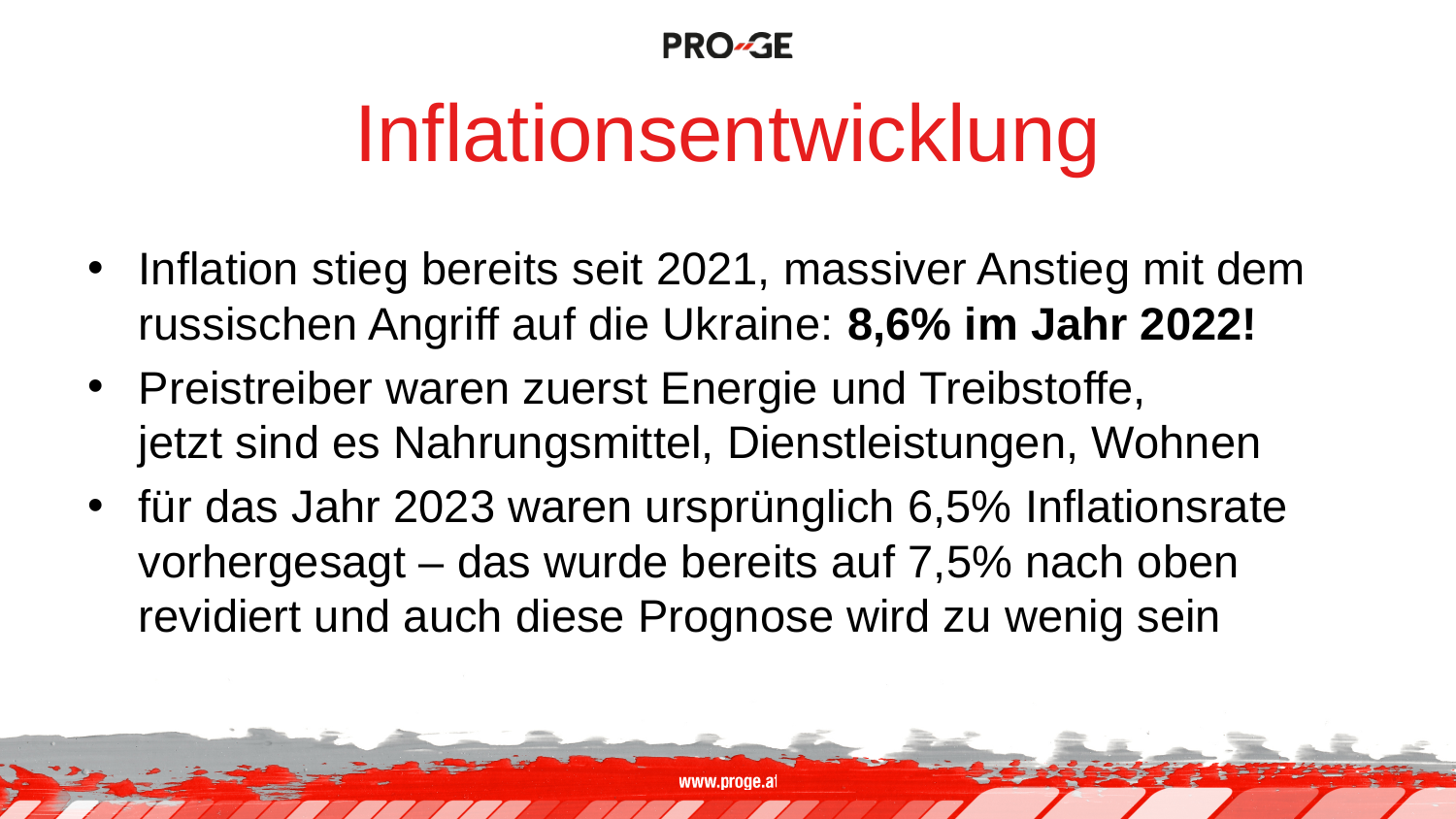

# Inflationsentwicklung
Inflation stieg bereits seit 2021, massiver Anstieg mit dem russischen Angriff auf die Ukraine: 8,6% im Jahr 2022!
Preistreiber waren zuerst Energie und Treibstoffe,
jetzt sind es Nahrungsmittel, Dienstleistungen, Wohnen
für das Jahr 2023 waren ursprünglich 6,5% Inflationsrate vorhergesagt – das wurde bereits auf 7,5% nach oben revidiert und auch diese Prognose wird zu wenig sein